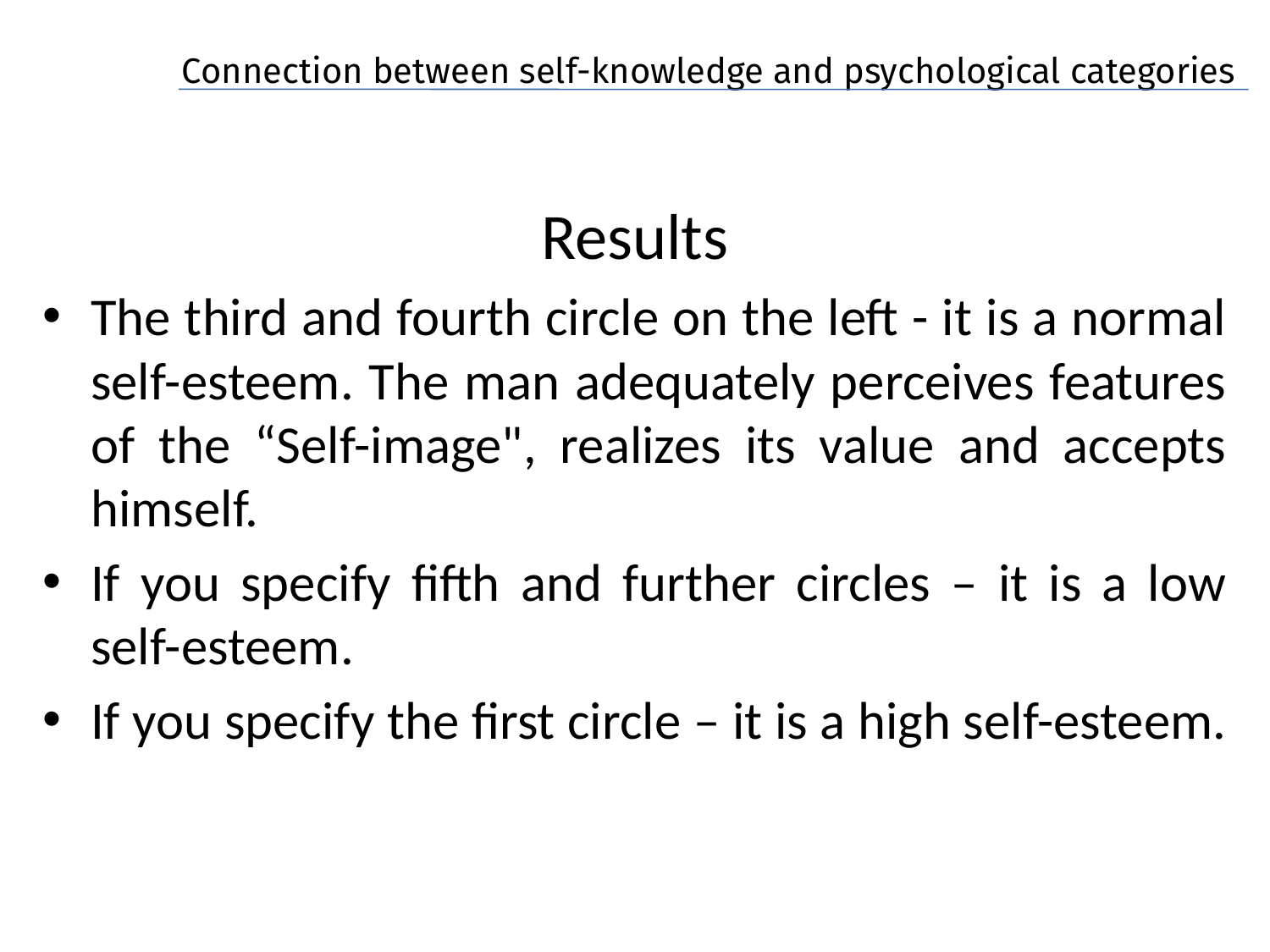

# Connection between self-knowledge and psychological categories

Results
The third and fourth circle on the left - it is a normal self-esteem. The man adequately perceives features of the “Self-image", realizes its value and accepts himself.
If you specify fifth and further circles – it is a low self-esteem.
If you specify the first circle – it is a high self-esteem.